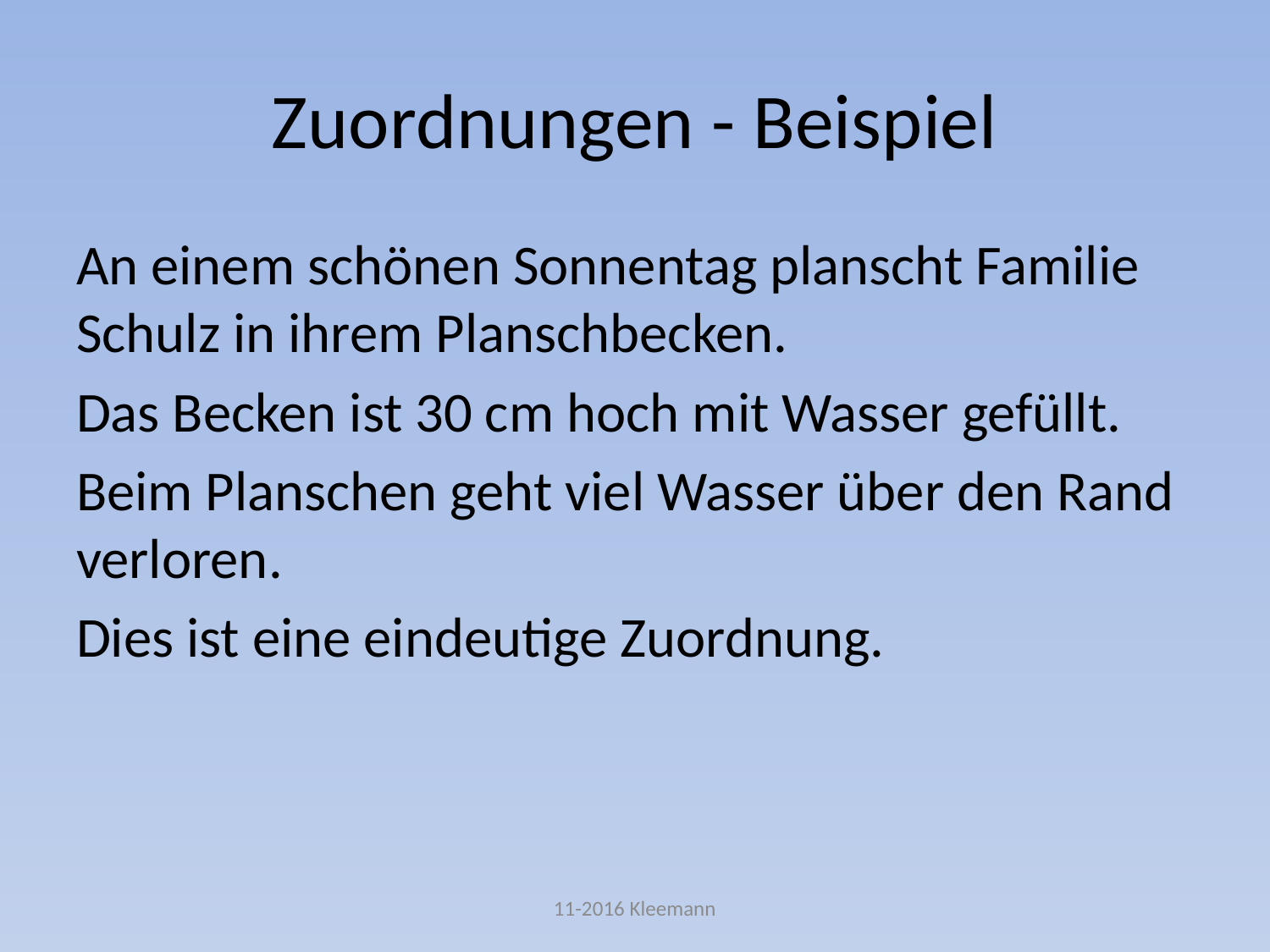

# Zuordnungen - Beispiel
An einem schönen Sonnentag planscht Familie Schulz in ihrem Planschbecken.
Das Becken ist 30 cm hoch mit Wasser gefüllt.
Beim Planschen geht viel Wasser über den Rand verloren.
Dies ist eine eindeutige Zuordnung.

11-2016 Kleemann